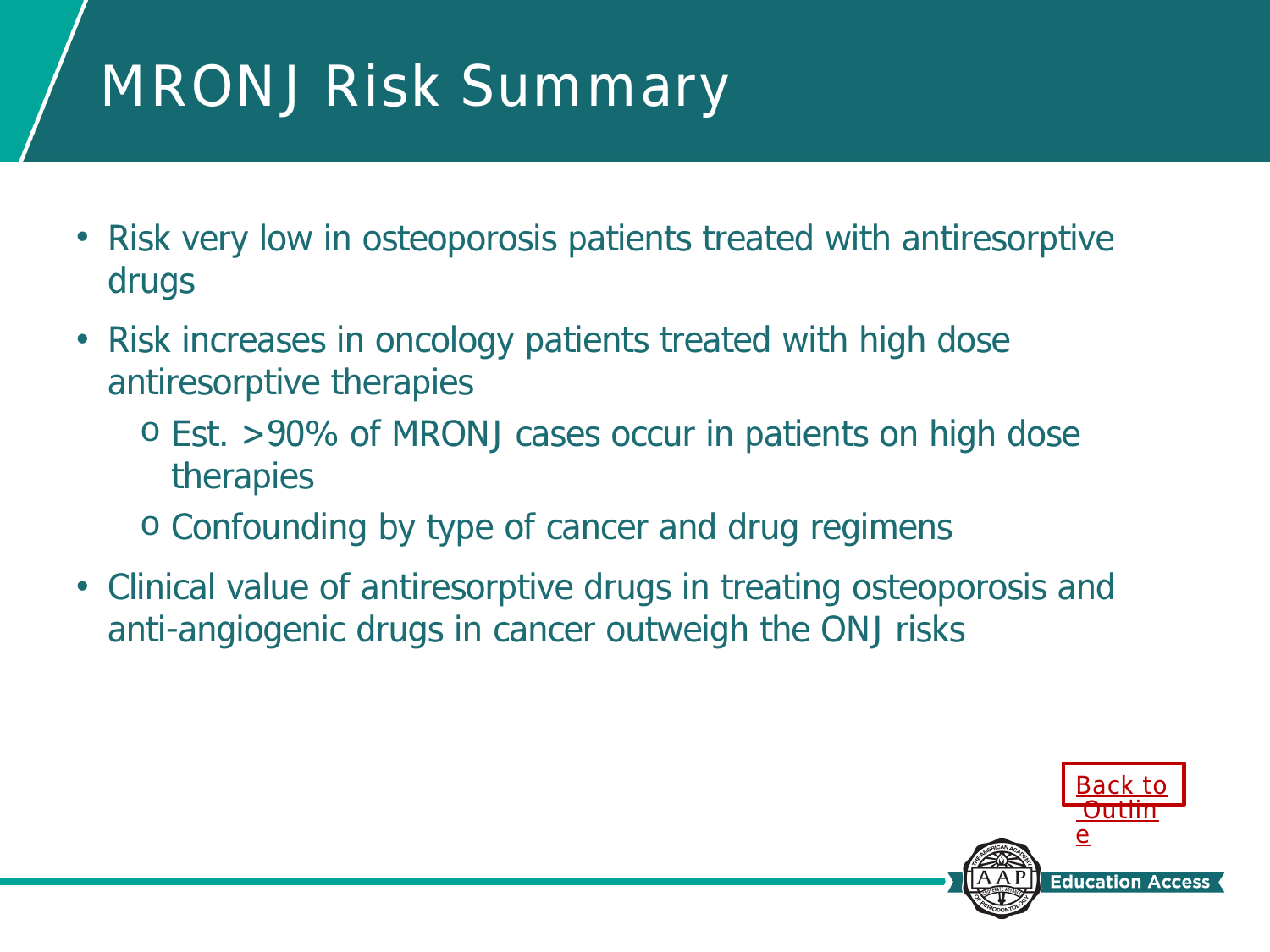

# MRONJ Risk Summary
Risk very low in osteoporosis patients treated with antiresorptive drugs
Risk increases in oncology patients treated with high dose antiresorptive therapies
Est. >90% of MRONJ cases occur in patients on high dose therapies
Confounding by type of cancer and drug regimens
Clinical value of antiresorptive drugs in treating osteoporosis and anti-angiogenic drugs in cancer outweigh the ONJ risks

Back to Outline